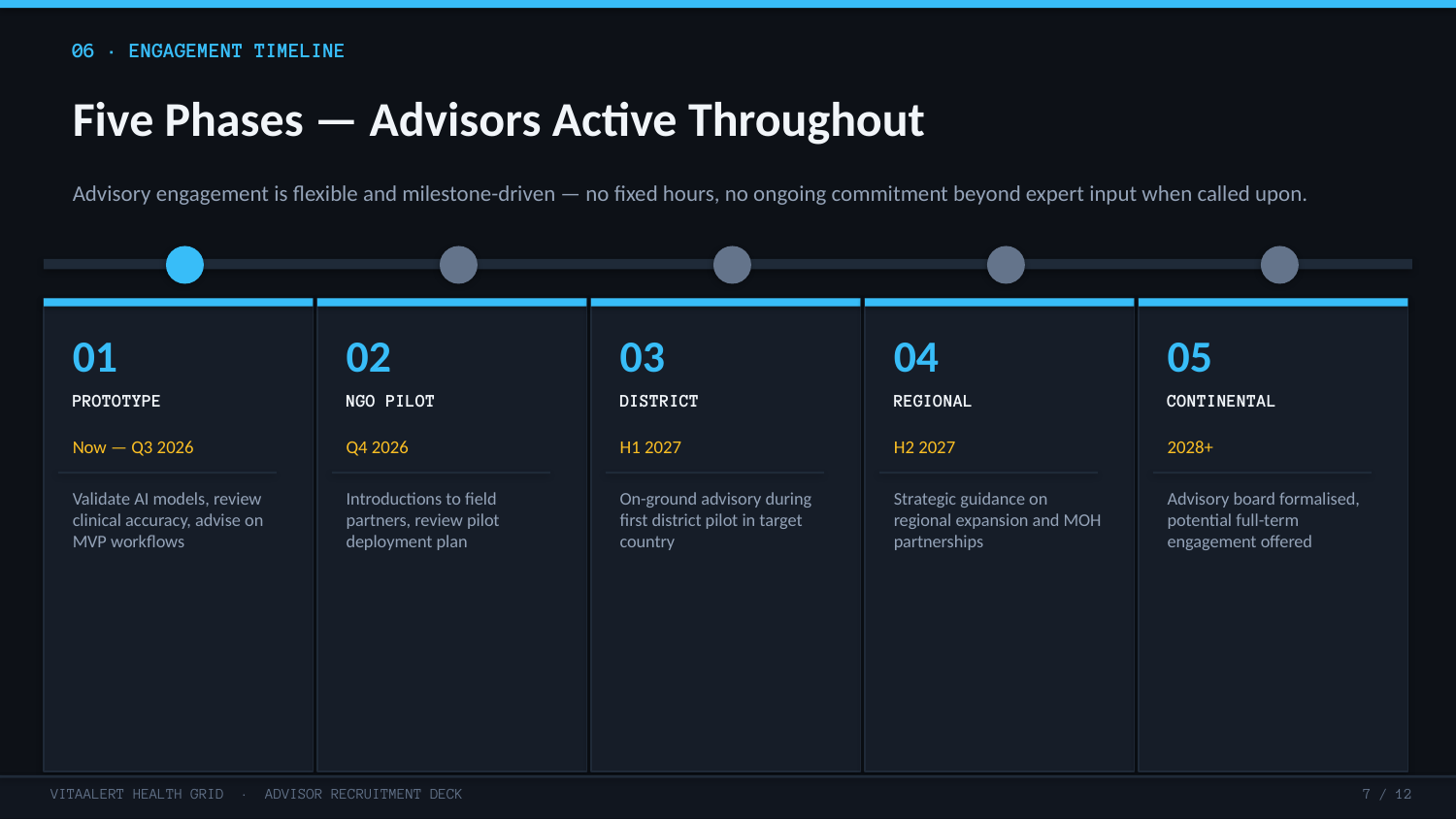

06 · ENGAGEMENT TIMELINE
Five Phases — Advisors Active Throughout
Advisory engagement is flexible and milestone-driven — no fixed hours, no ongoing commitment beyond expert input when called upon.

01
02
03
04
05
PROTOTYPE
NGO PILOT
DISTRICT
REGIONAL
CONTINENTAL
Now — Q3 2026
Q4 2026
H1 2027
H2 2027
2028+

Validate AI models, review clinical accuracy, advise on MVP workflows
Introductions to field partners, review pilot deployment plan
On-ground advisory during first district pilot in target country
Strategic guidance on regional expansion and MOH partnerships
Advisory board formalised, potential full-term engagement offered

VITAALERT HEALTH GRID  ·  ADVISOR RECRUITMENT DECK
7 / 12